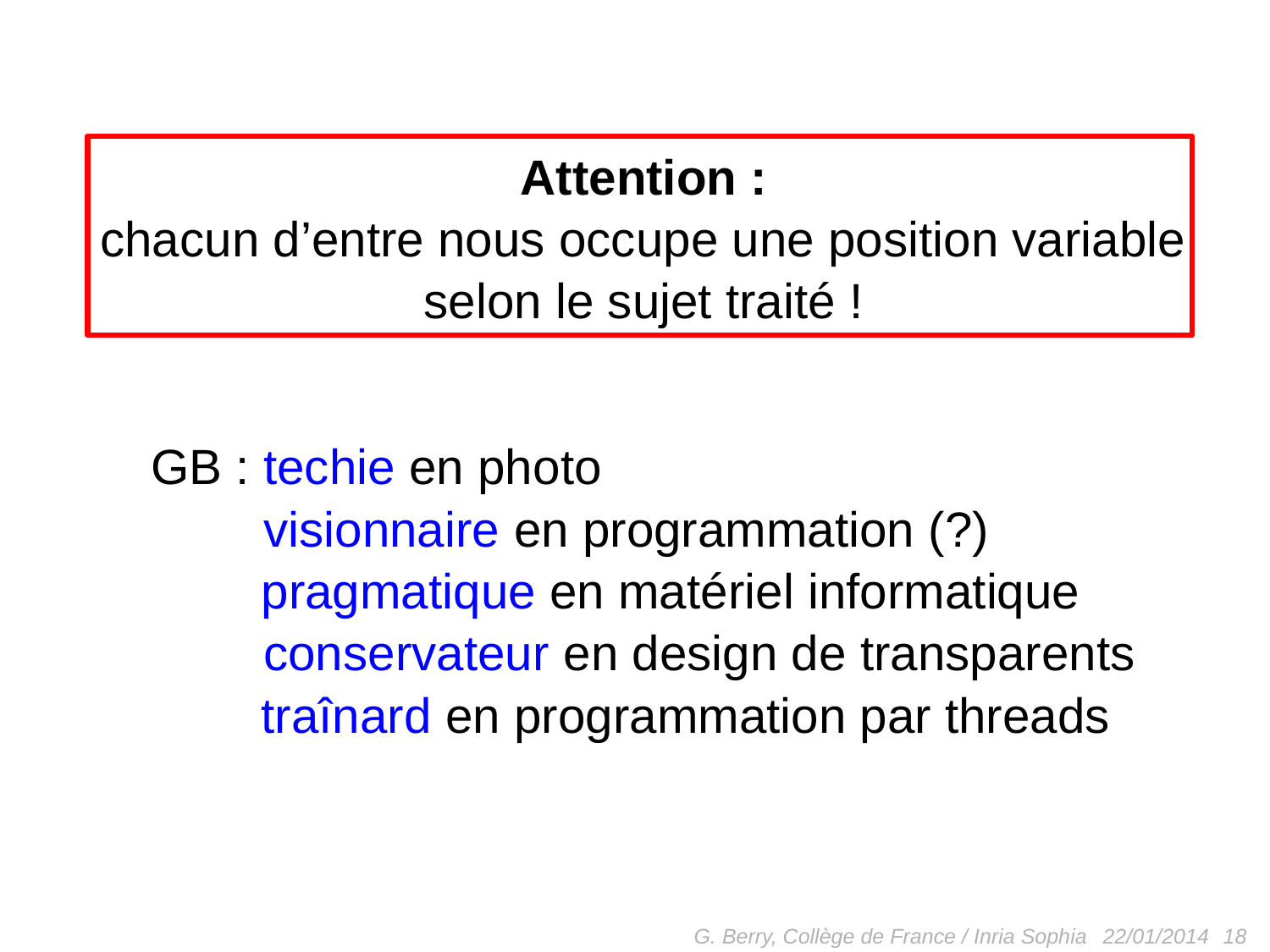

Attention :
chacun d’entre nous occupe une position variable
selon le sujet traité !
GB : techie en photo
GB : visionnaire en programmation (?)
        pragmatique en matériel informatique
GB : conservateur en design de transparents
        traînard en programmation par threads
G. Berry, Collège de France / Inria Sophia
18
22/01/2014